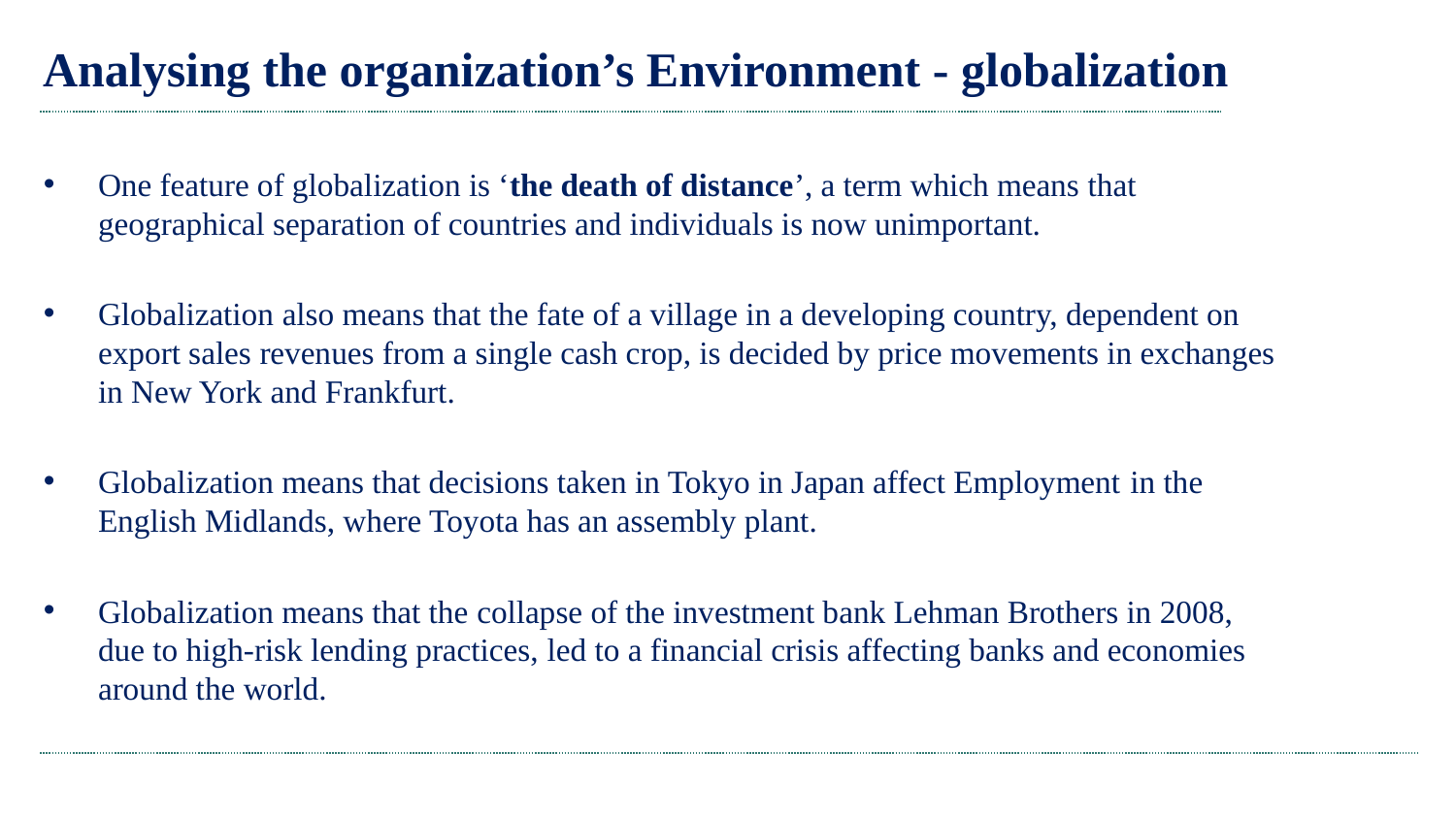

# Analysing the organization’s Environment - globalization

One feature of globalization is ‘the death of distance’, a term which means that geographical separation of countries and individuals is now unimportant.

Globalization also means that the fate of a village in a developing country, dependent on export sales revenues from a single cash crop, is decided by price movements in exchanges in New York and Frankfurt.

Globalization means that decisions taken in Tokyo in Japan affect Employment in the English Midlands, where Toyota has an assembly plant.

Globalization means that the collapse of the investment bank Lehman Brothers in 2008, due to high-risk lending practices, led to a financial crisis affecting banks and economies around the world.